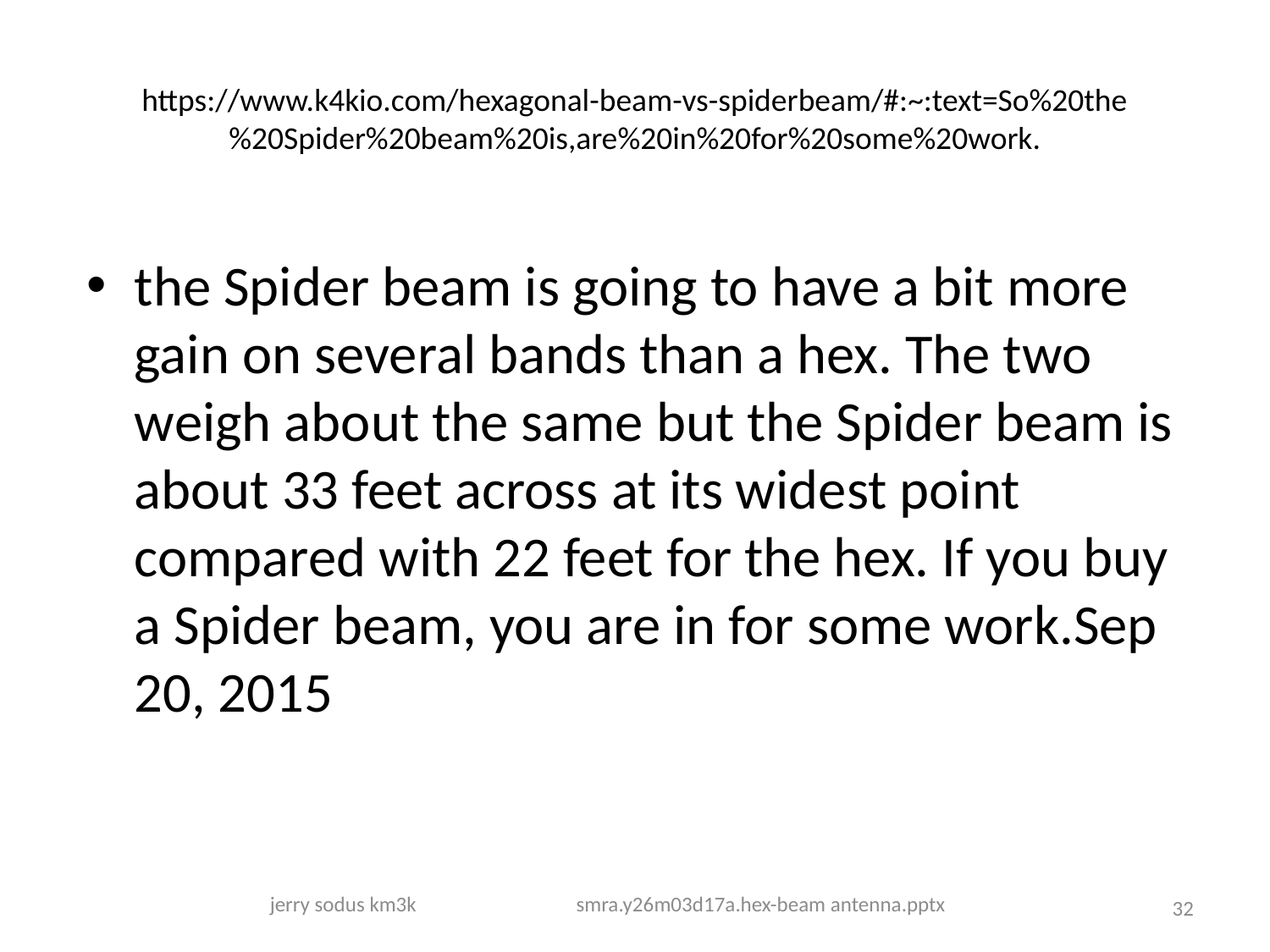

# https://www.k4kio.com/hexagonal-beam-vs-spiderbeam/#:~:text=So%20the%20Spider%20beam%20is,are%20in%20for%20some%20work.
the Spider beam is going to have a bit more gain on several bands than a hex. The two weigh about the same but the Spider beam is about 33 feet across at its widest point compared with 22 feet for the hex. If you buy a Spider beam, you are in for some work.Sep 20, 2015
jerry sodus km3k                                 smra.y26m03d17a.hex-beam antenna.pptx
32